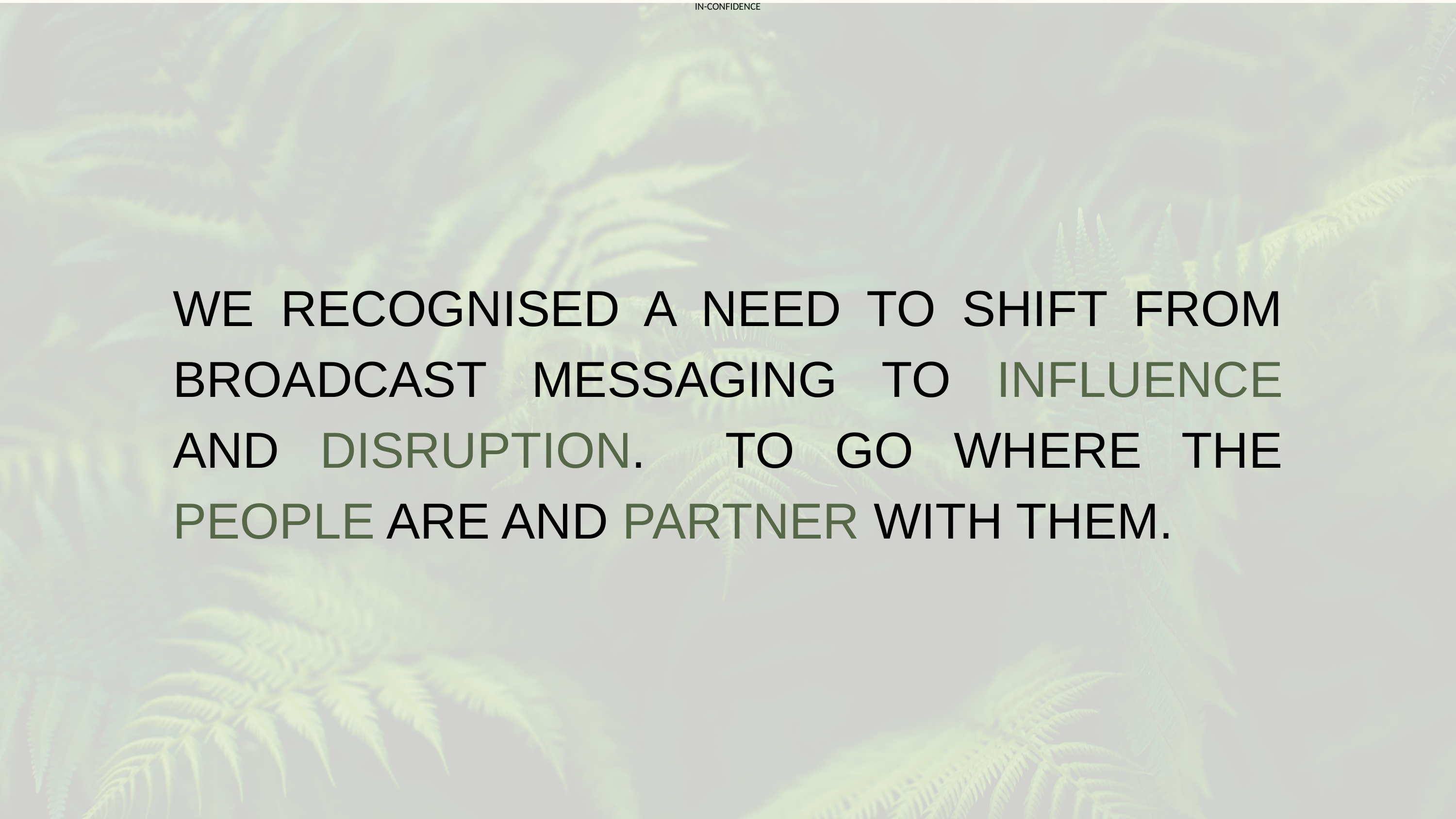

WE RECOGNISED A NEED TO SHIFT FROM BROADCAST MESSAGING TO INFLUENCE AND DISRUPTION.  TO GO WHERE THE PEOPLE ARE AND PARTNER WITH THEM.